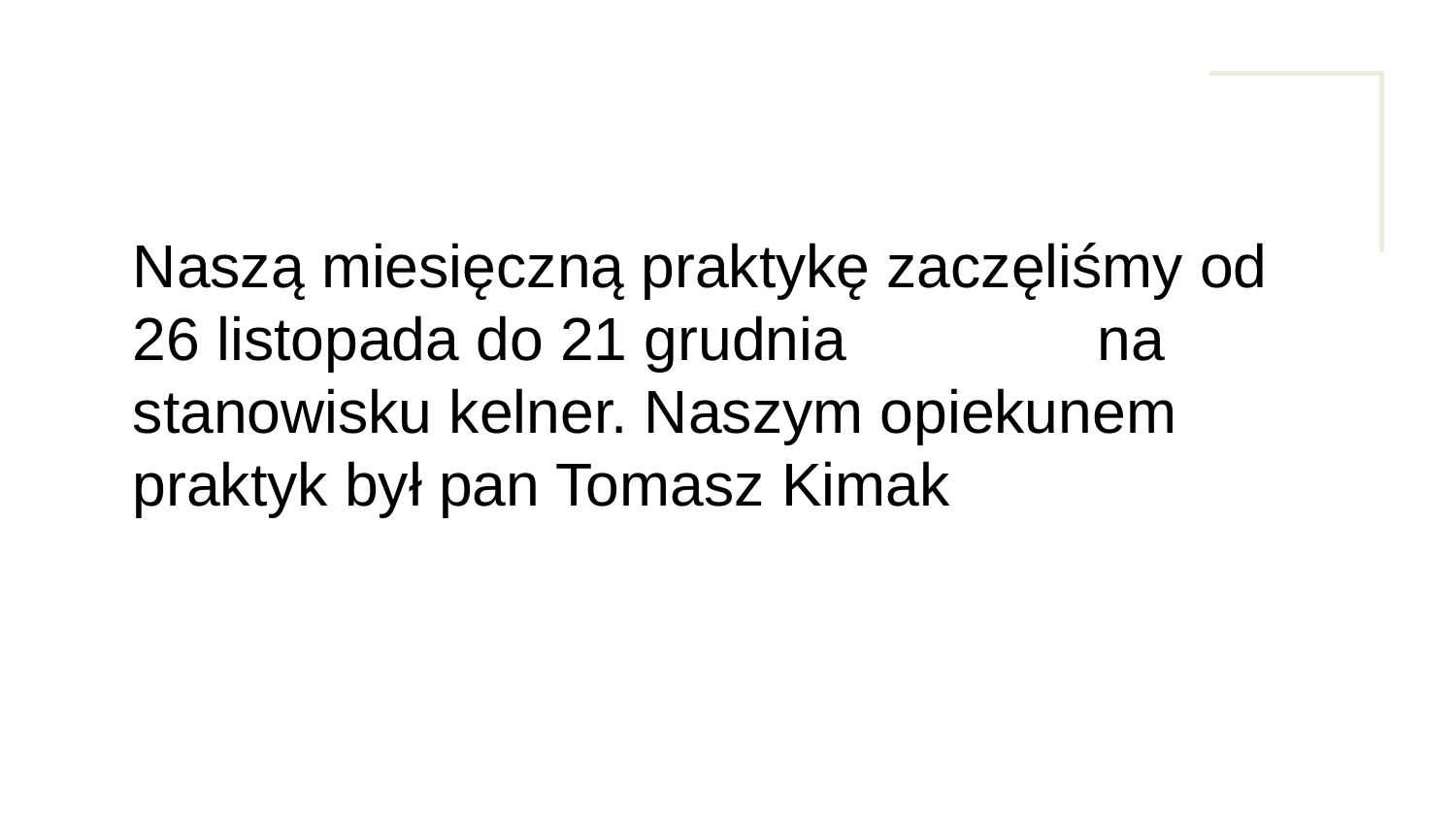

Naszą miesięczną praktykę zaczęliśmy od 26 listopada do 21 grudnia               na stanowisku kelner. Naszym opiekunem praktyk był pan Tomasz Kimak